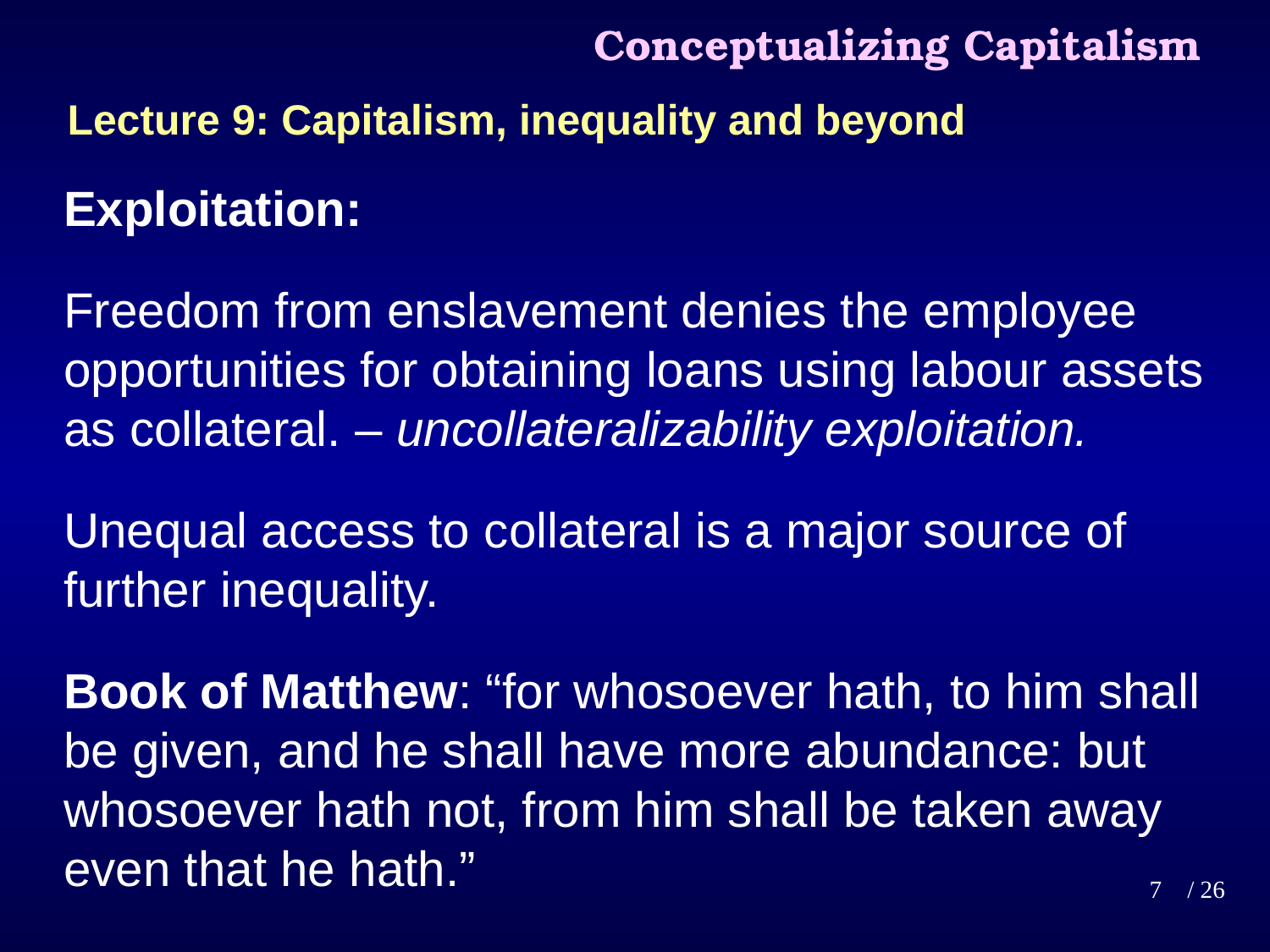

# Conceptualizing Capitalism
Lecture 9: Capitalism, inequality and beyond
Exploitation:
Freedom from enslavement denies the employee opportunities for obtaining loans using labour assets as collateral. – uncollateralizability exploitation.
Unequal access to collateral is a major source of further inequality.
Book of Matthew: “for whosoever hath, to him shall be given, and he shall have more abundance: but whosoever hath not, from him shall be taken away even that he hath.”
7
/ 26